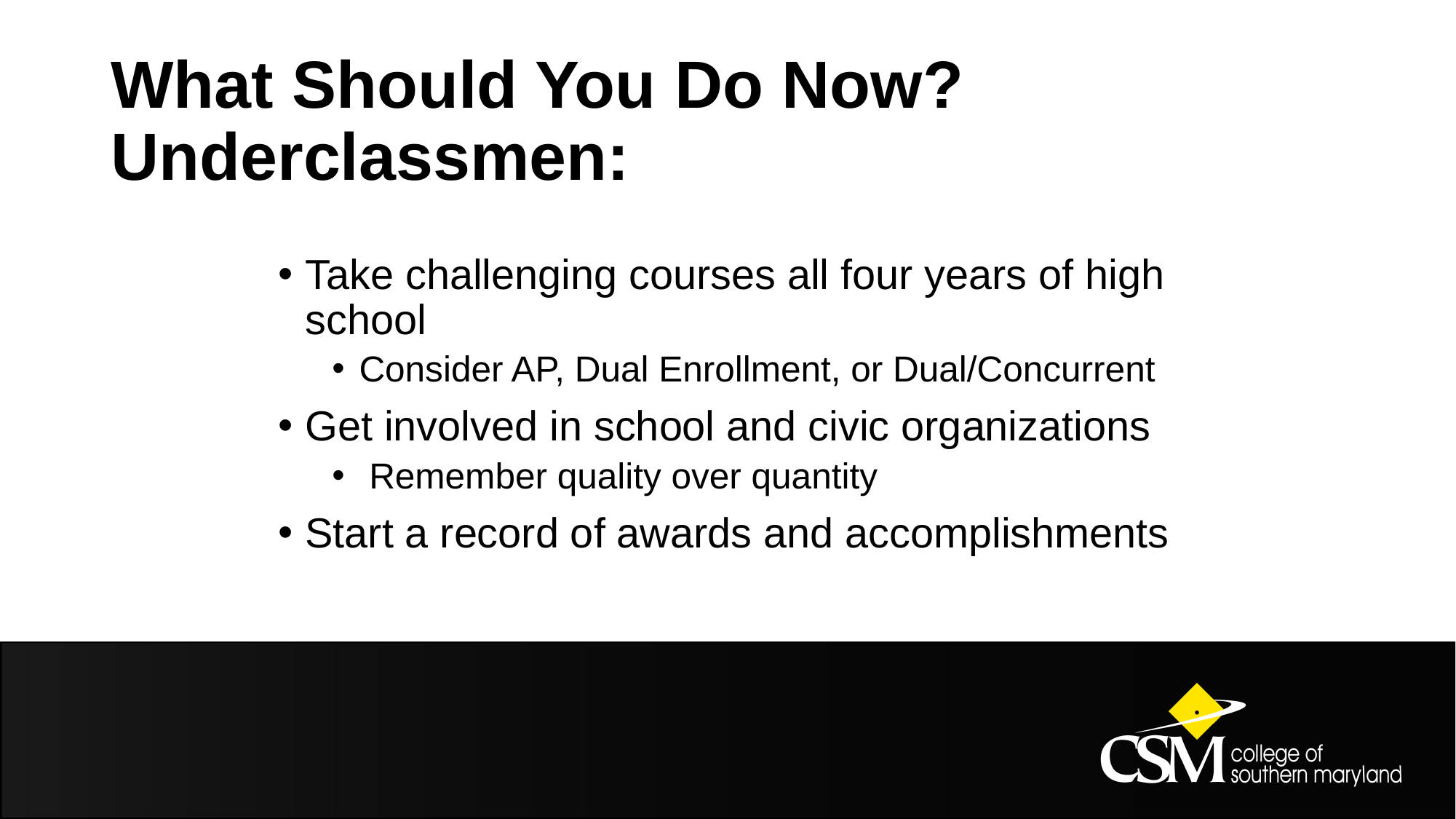

# What Should You Do Now? Underclassmen:
Take challenging courses all four years of high school
Consider AP, Dual Enrollment, or Dual/Concurrent
Get involved in school and civic organizations
 Remember quality over quantity
Start a record of awards and accomplishments